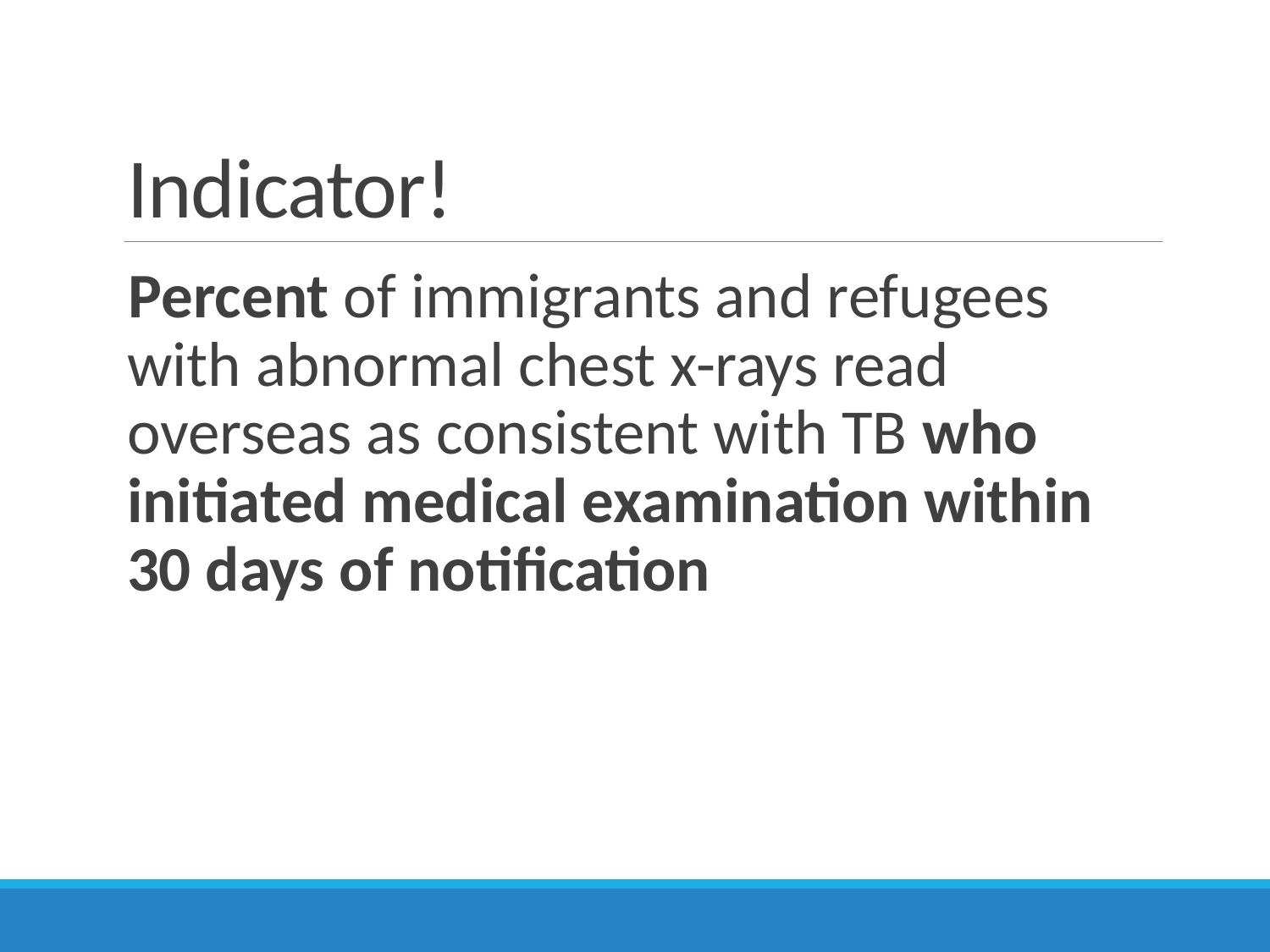

# Indicator!
Percent of immigrants and refugees with abnormal chest x-rays read overseas as consistent with TB who initiated medical examination within 30 days of notification